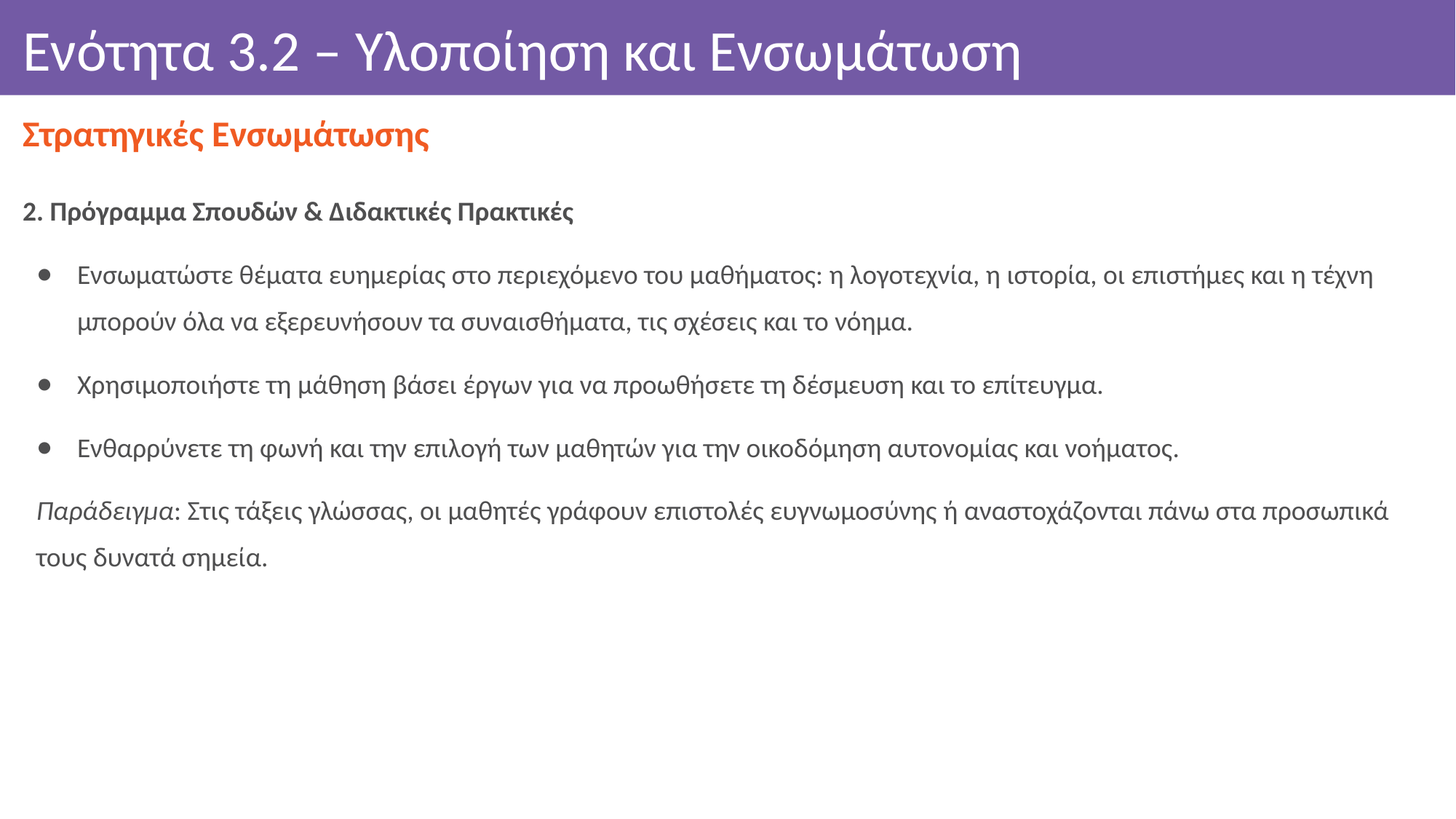

# Ενότητα 3.2 – Υλοποίηση και Ενσωμάτωση
Στρατηγικές Ενσωμάτωσης
2. Πρόγραμμα Σπουδών & Διδακτικές Πρακτικές
Ενσωματώστε θέματα ευημερίας στο περιεχόμενο του μαθήματος: η λογοτεχνία, η ιστορία, οι επιστήμες και η τέχνη μπορούν όλα να εξερευνήσουν τα συναισθήματα, τις σχέσεις και το νόημα.
Χρησιμοποιήστε τη μάθηση βάσει έργων για να προωθήσετε τη δέσμευση και το επίτευγμα.
Ενθαρρύνετε τη φωνή και την επιλογή των μαθητών για την οικοδόμηση αυτονομίας και νοήματος.
Παράδειγμα: Στις τάξεις γλώσσας, οι μαθητές γράφουν επιστολές ευγνωμοσύνης ή αναστοχάζονται πάνω στα προσωπικά τους δυνατά σημεία.